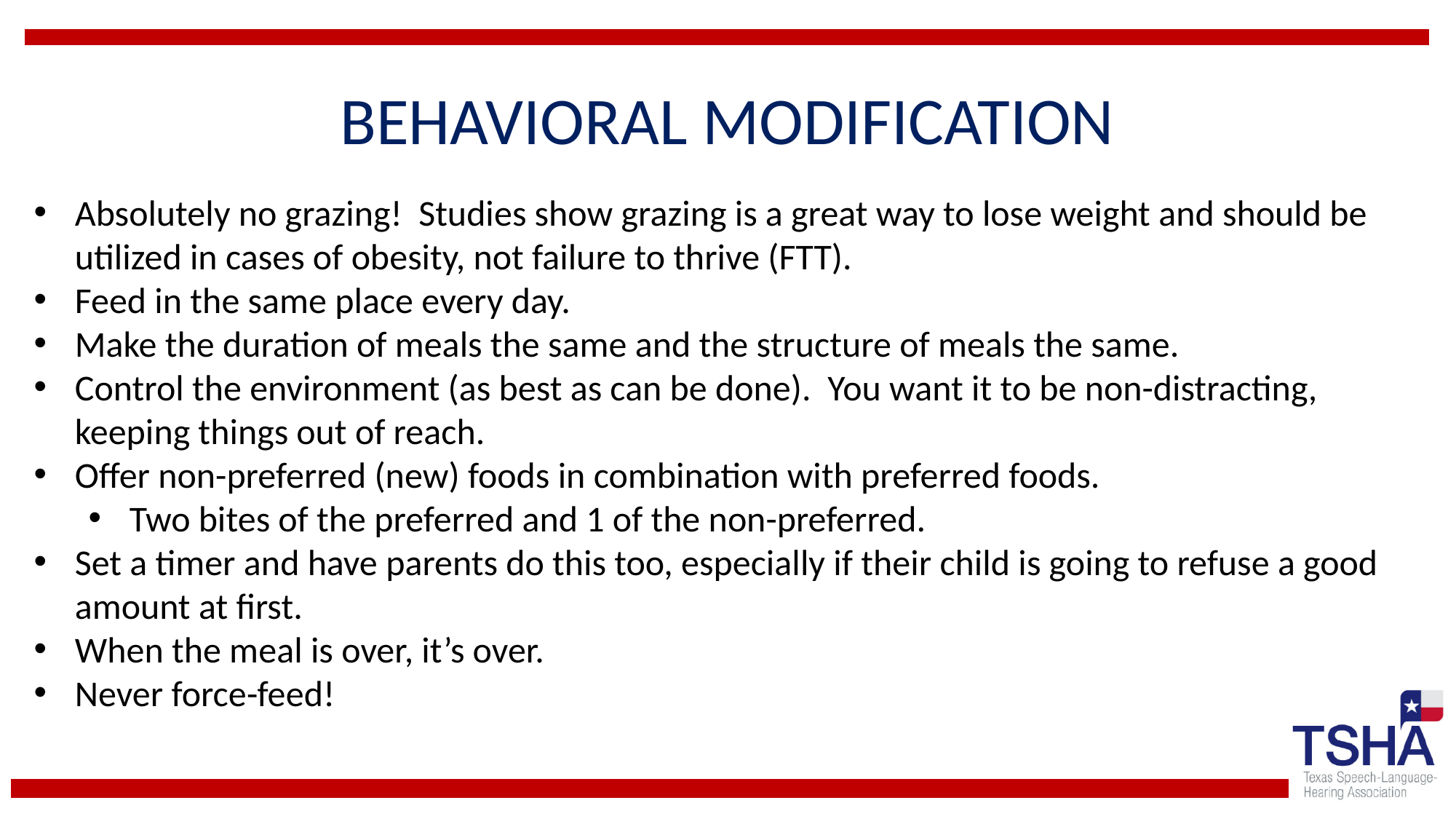

# BEHAVIORAL MODIFICATION
Absolutely no grazing!  Studies show grazing is a great way to lose weight and should be utilized in cases of obesity, not failure to thrive (FTT).
Feed in the same place every day.
Make the duration of meals the same and the structure of meals the same.
Control the environment (as best as can be done).  You want it to be non-distracting, keeping things out of reach.
Offer non-preferred (new) foods in combination with preferred foods.
Two bites of the preferred and 1 of the non-preferred.
Set a timer and have parents do this too, especially if their child is going to refuse a good amount at first.
When the meal is over, it’s over.
Never force-feed!